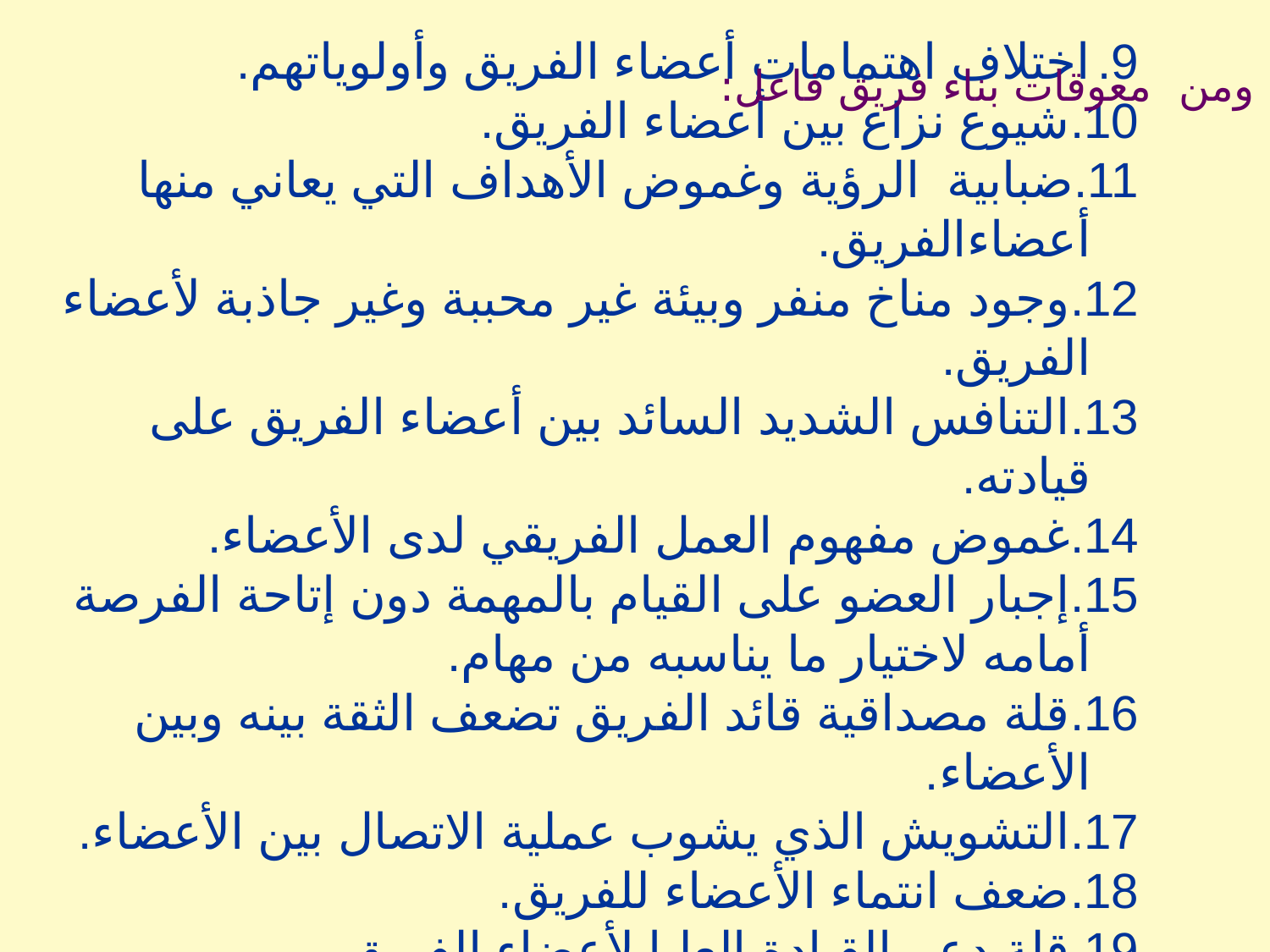

ومن  معوقات بناء فريق فاعل:
اختلاف اهتمامات أعضاء الفريق وأولوياتهم.
شيوع نزاع بين أعضاء الفريق.
ضبابية  الرؤية وغموض الأهداف التي يعاني منها أعضاءالفريق.
وجود مناخ منفر وبيئة غير محببة وغير جاذبة لأعضاء الفريق.
التنافس الشديد السائد بين أعضاء الفريق على قيادته.
غموض مفهوم العمل الفريقي لدى الأعضاء.
إجبار العضو على القيام بالمهمة دون إتاحة الفرصة أمامه لاختيار ما يناسبه من مهام.
قلة مصداقية قائد الفريق تضعف الثقة بينه وبين الأعضاء.
التشويش الذي يشوب عملية الاتصال بين الأعضاء.
ضعف انتماء الأعضاء للفريق.
قلة دعم القيادة العليا لأعضاء الفريق.